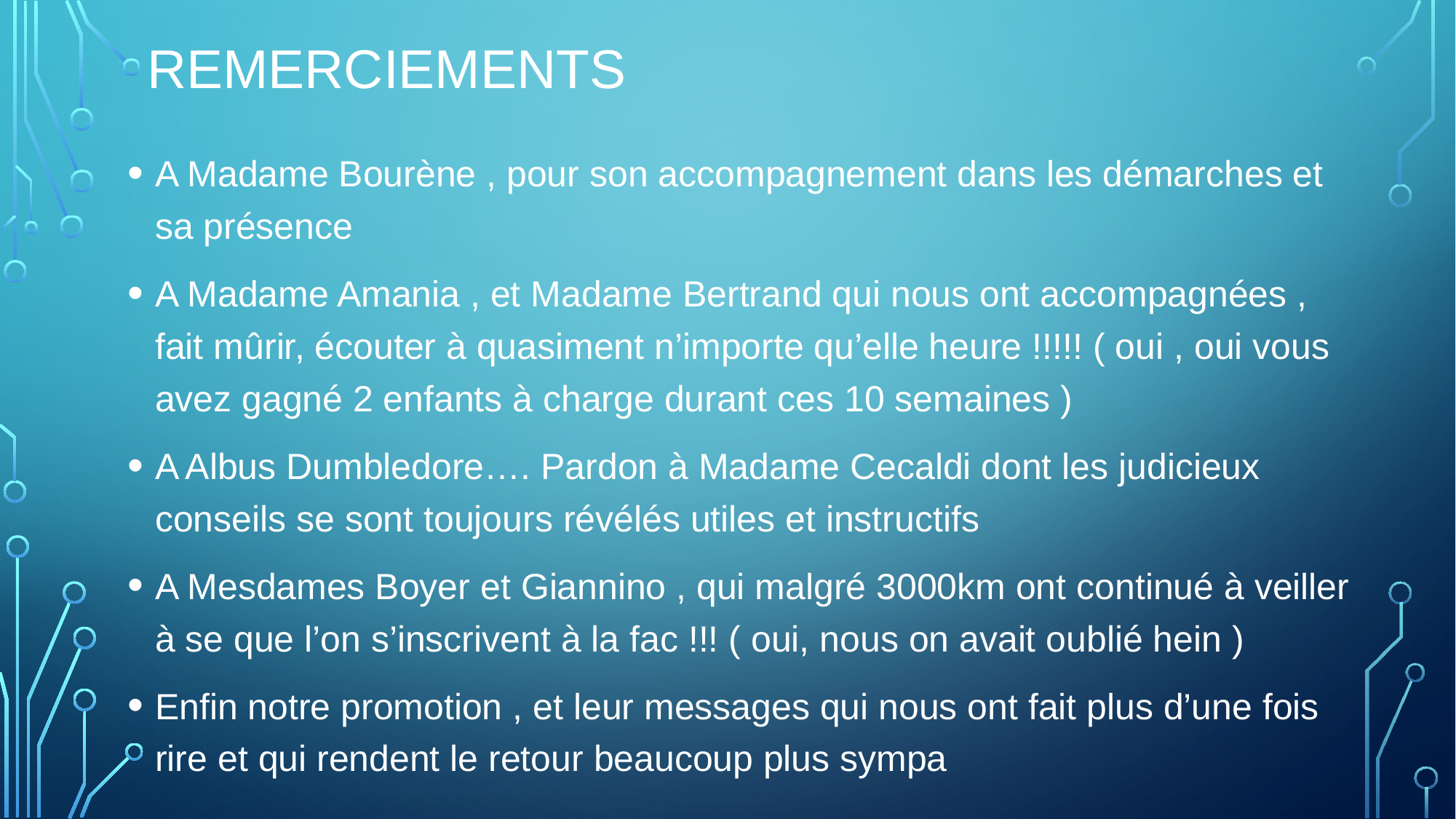

# Remerciements
A Madame Bourène , pour son accompagnement dans les démarches et sa présence
A Madame Amania , et Madame Bertrand qui nous ont accompagnées , fait mûrir, écouter à quasiment n’importe qu’elle heure !!!!! ( oui , oui vous avez gagné 2 enfants à charge durant ces 10 semaines )
A Albus Dumbledore…. Pardon à Madame Cecaldi dont les judicieux conseils se sont toujours révélés utiles et instructifs
A Mesdames Boyer et Giannino , qui malgré 3000km ont continué à veiller à se que l’on s’inscrivent à la fac !!! ( oui, nous on avait oublié hein )
Enfin notre promotion , et leur messages qui nous ont fait plus d’une fois rire et qui rendent le retour beaucoup plus sympa